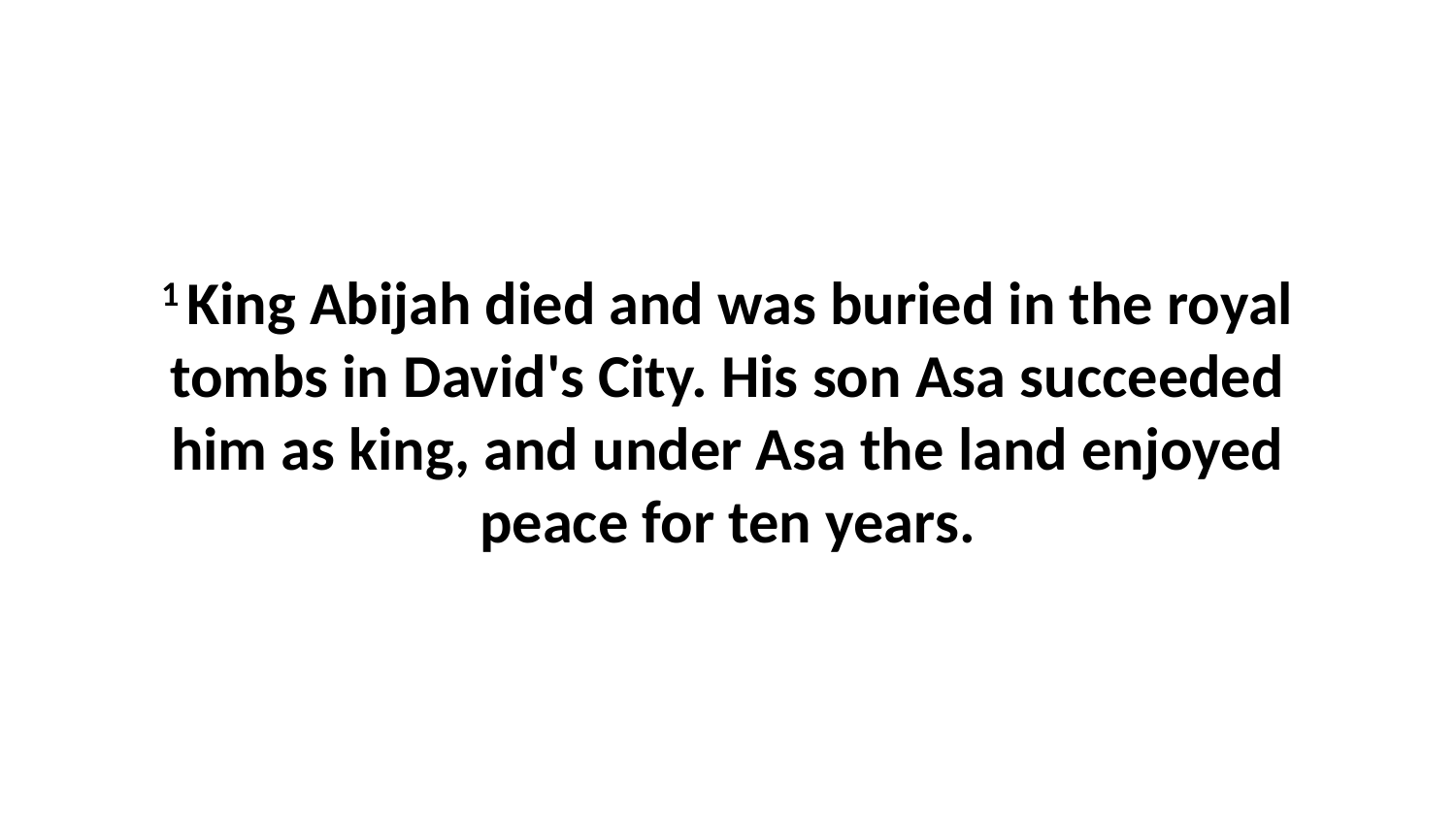

1 King Abijah died and was buried in the royal tombs in David's City. His son Asa succeeded him as king, and under Asa the land enjoyed peace for ten years.